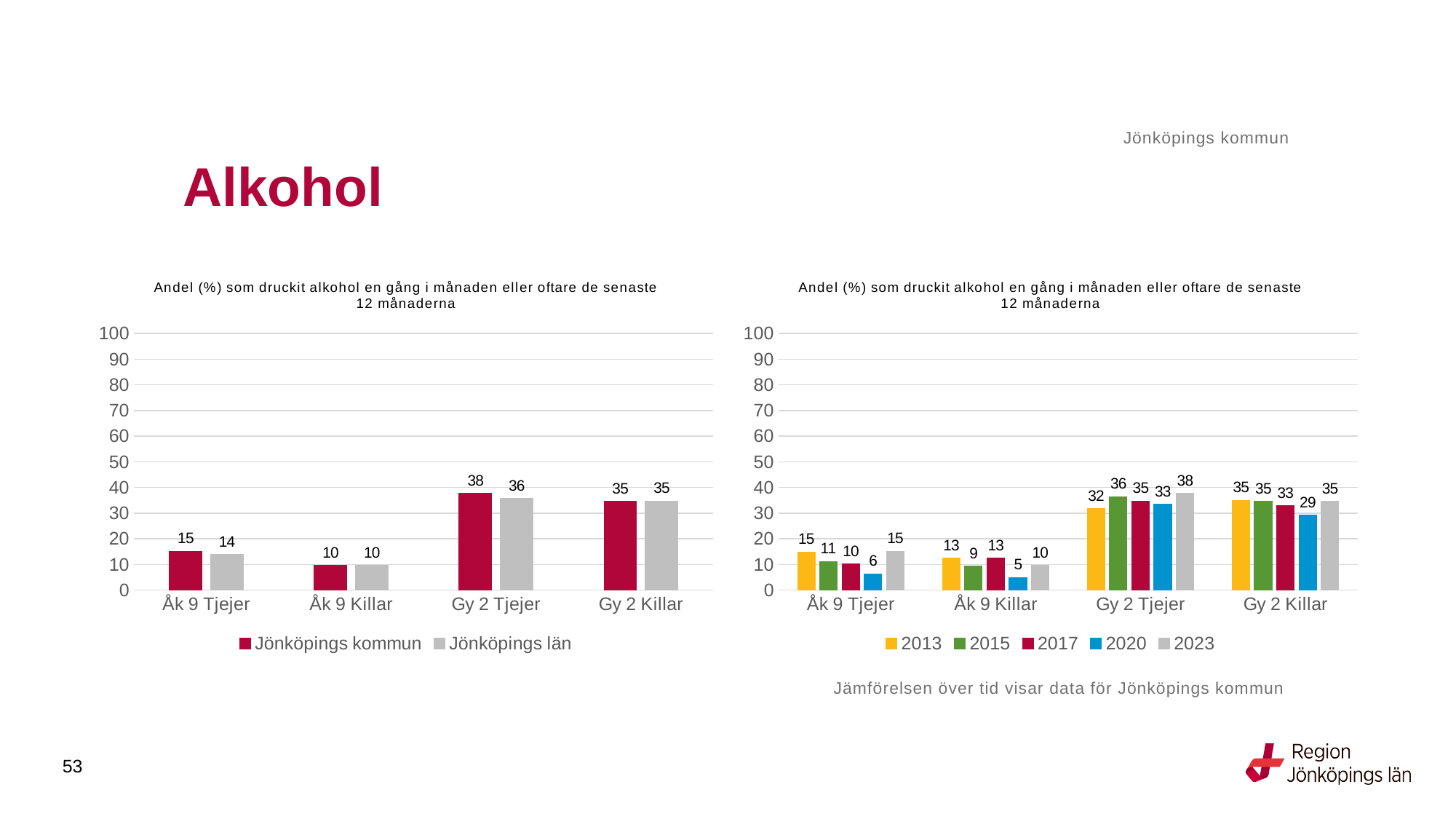

Jönköpings kommun
# Alkohol

### Chart: Andel (%) som druckit alkohol en gång i månaden eller oftare de senaste 12 månaderna

| Category | Jönköpings kommun | Jönköpings län |
|---|---|---|
| Åk 9 Tjejer | 15.1724 | 13.8747 |
| Åk 9 Killar | 9.6939 | 9.6816 |
| Gy 2 Tjejer | 37.7333 | 35.6948 |
| Gy 2 Killar | 34.5697 | 34.6622 |

### Chart: Andel (%) som druckit alkohol en gång i månaden eller oftare de senaste 12 månaderna

| Category | 2013 | 2015 | 2017 | 2020 | 2023 |
|---|---|---|---|---|---|
| Åk 9 Tjejer | 14.794 | 11.1531 | 10.1512 | 6.391 | 15.1724 |
| Åk 9 Killar | 12.5265 | 9.3069 | 12.5275 | 4.9822 | 9.6939 |
| Gy 2 Tjejer | 31.794 | 36.4086 | 34.7518 | 33.4722 | 37.7333 |
| Gy 2 Killar | 34.9638 | 34.6154 | 32.8571 | 29.2135 | 34.5697 |
Jämförelsen över tid visar data för Jönköpings kommun
53